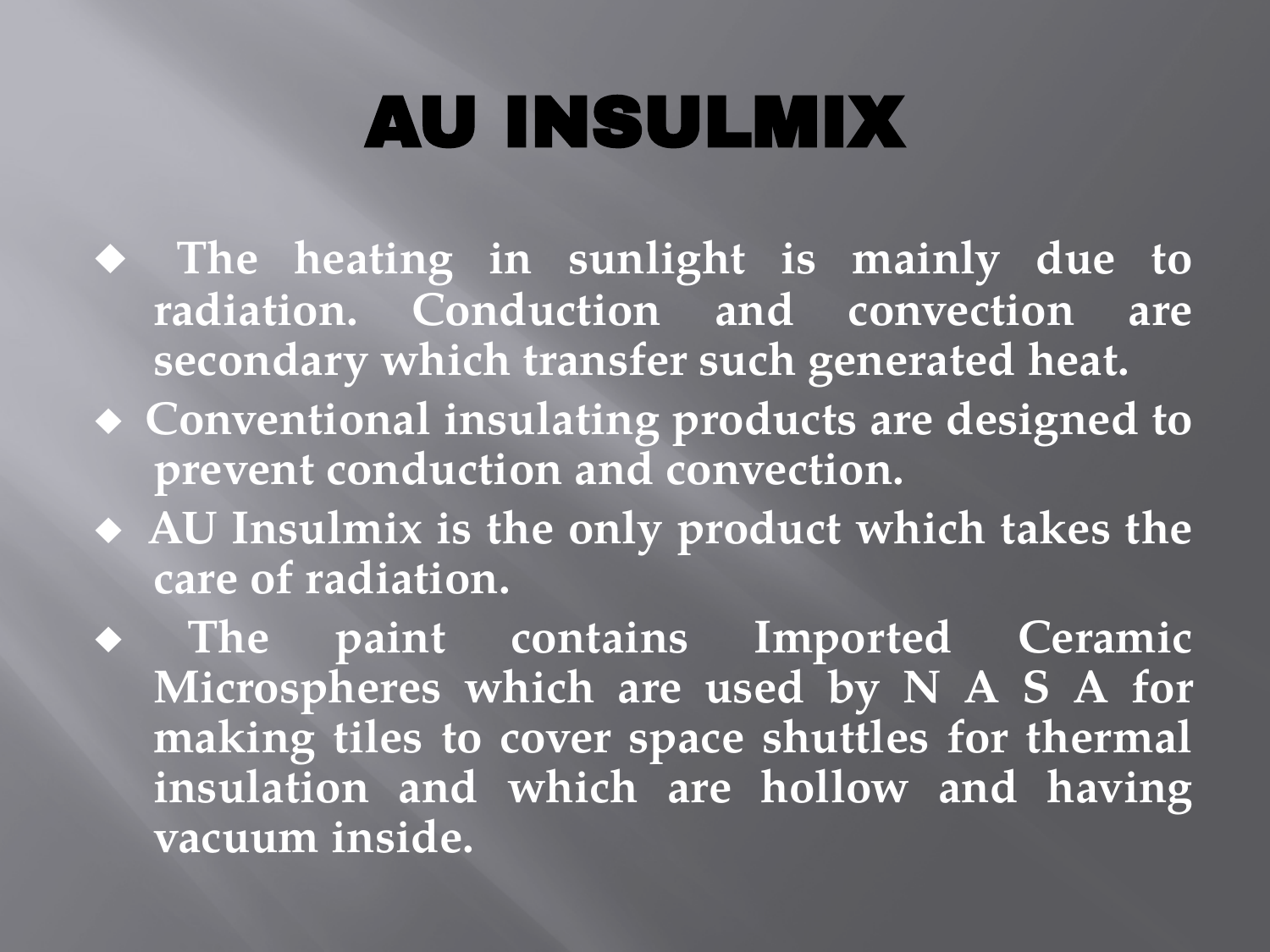

# AU INSULMIX
♦ The heating in sunlight is mainly due to radiation. Conduction and convection are secondary which transfer such generated heat.
♦  Conventional insulating products are designed to prevent conduction and convection.
♦  AU Insulmix is the only product which takes the care of radiation.
♦ The paint contains Imported Ceramic Microspheres which are used by N A S A for making tiles to cover space shuttles for thermal insulation and which are hollow and having vacuum inside.